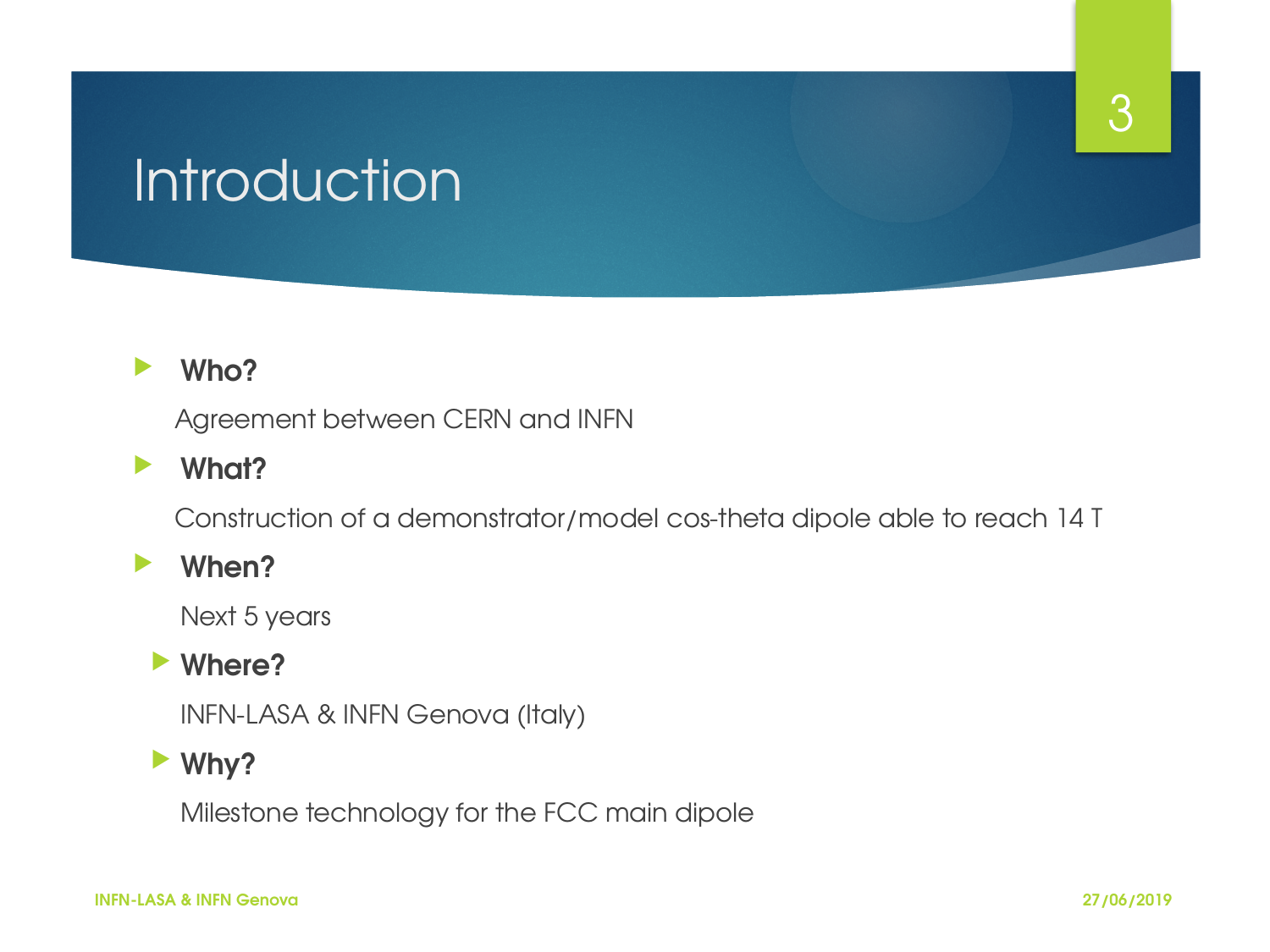

3
# Introduction
Who?
Agreement between CERN and INFN
What?
Construction of a demonstrator/model cos-theta dipole able to reach 14 T
When?
Next 5 years
Where?
INFN-LASA & INFN Genova (Italy)
Why?
Milestone technology for the FCC main dipole
INFN-LASA & INFN Genova
27/06/2019